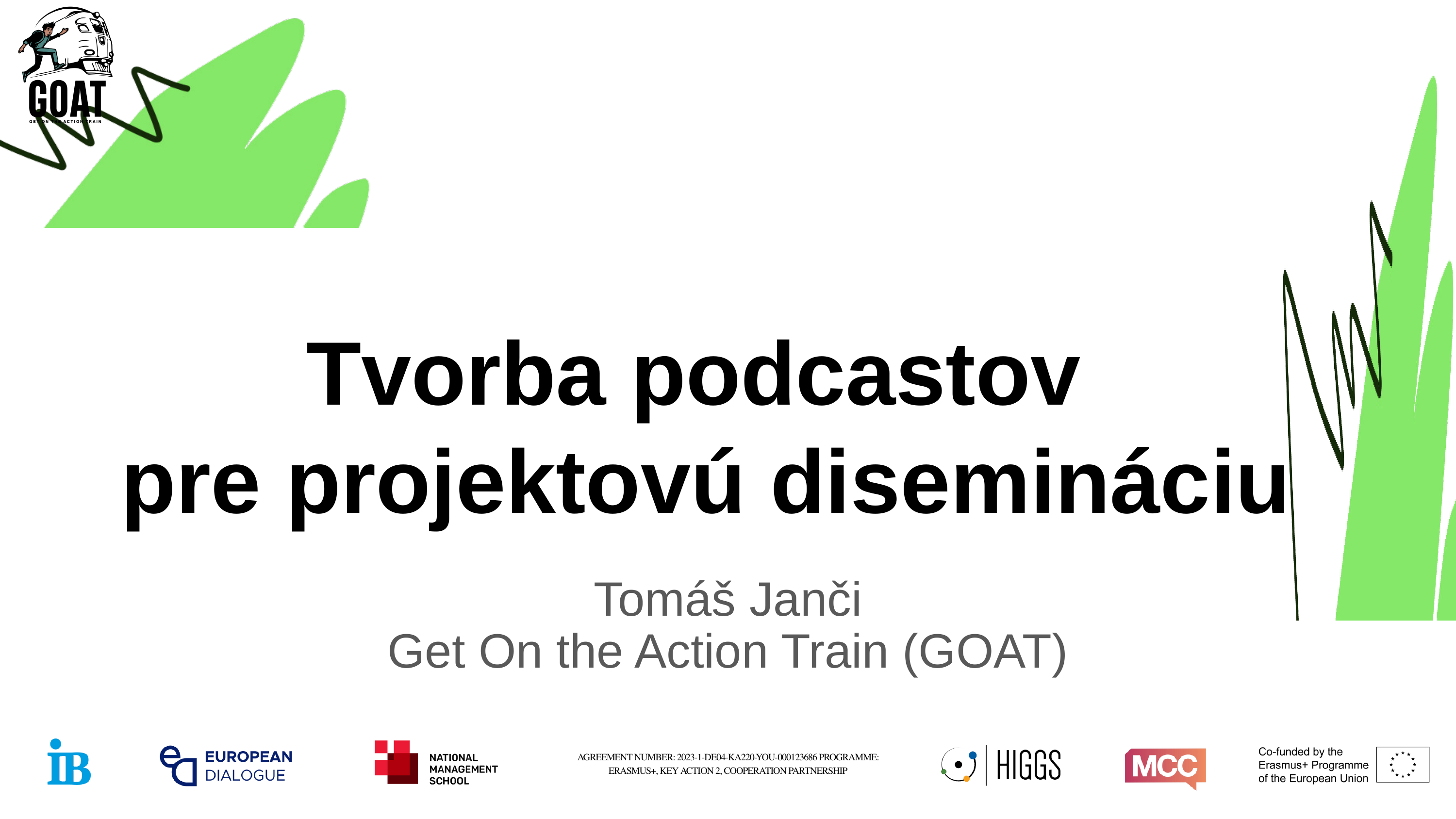

Tvorba podcastov
pre projektovú disemináciu

Tomáš Janči
Get On the Action Train (GOAT)

AGREEMENT NUMBER: 2023-1-DE04-KA220-YOU-000123686 PROGRAMME: ERASMUS+, KEY ACTION 2, COOPERATION PARTNERSHIP